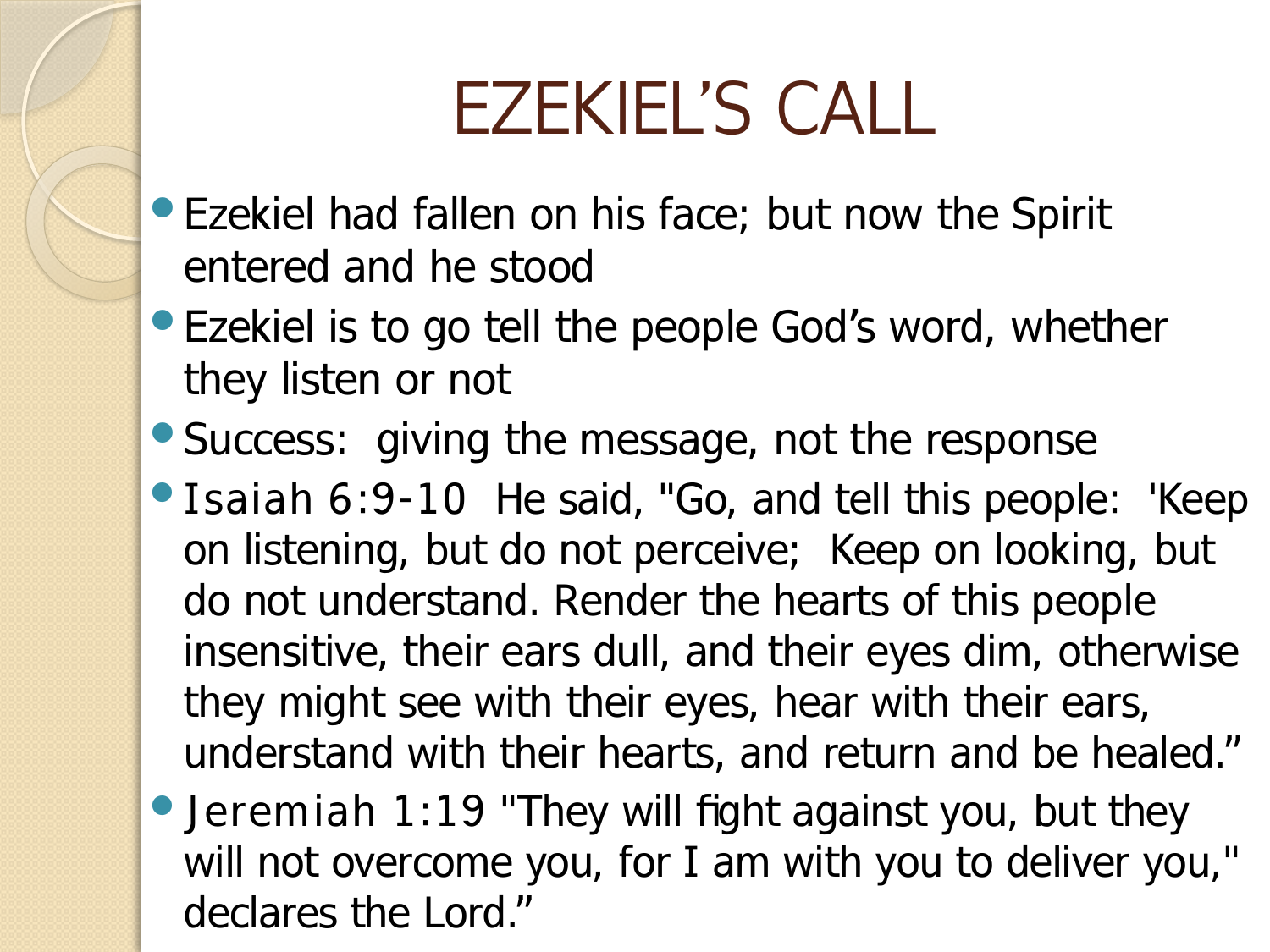

# EZEKIEL’S CALL
Ezekiel had fallen on his face; but now the Spirit entered and he stood
Ezekiel is to go tell the people God’s word, whether they listen or not
Success:  giving the message, not the response
Isaiah 6:9-10  He said, "Go, and tell this people:  'Keep on listening, but do not perceive;  Keep on looking, but do not understand. Render the hearts of this people insensitive, their ears dull, and their eyes dim, otherwise they might see with their eyes, hear with their ears, understand with their hearts, and return and be healed.”
Jeremiah 1:19 "They will fight against you, but they will not overcome you, for I am with you to deliver you," declares the Lord.”